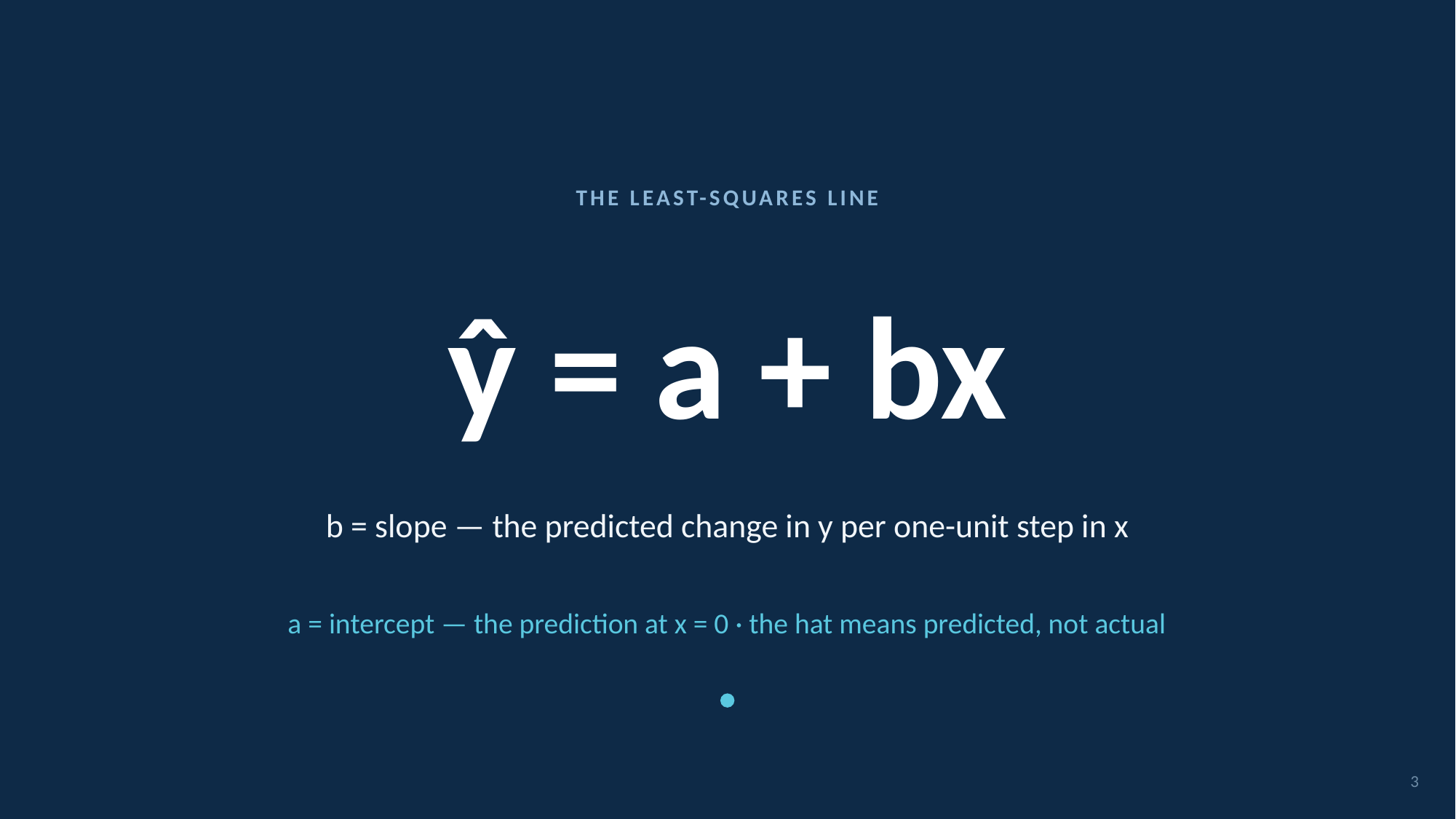

THE LEAST-SQUARES LINE
# ŷ = a + bx
b = slope — the predicted change in y per one-unit step in x
a = intercept — the prediction at x = 0 · the hat means predicted, not actual

3